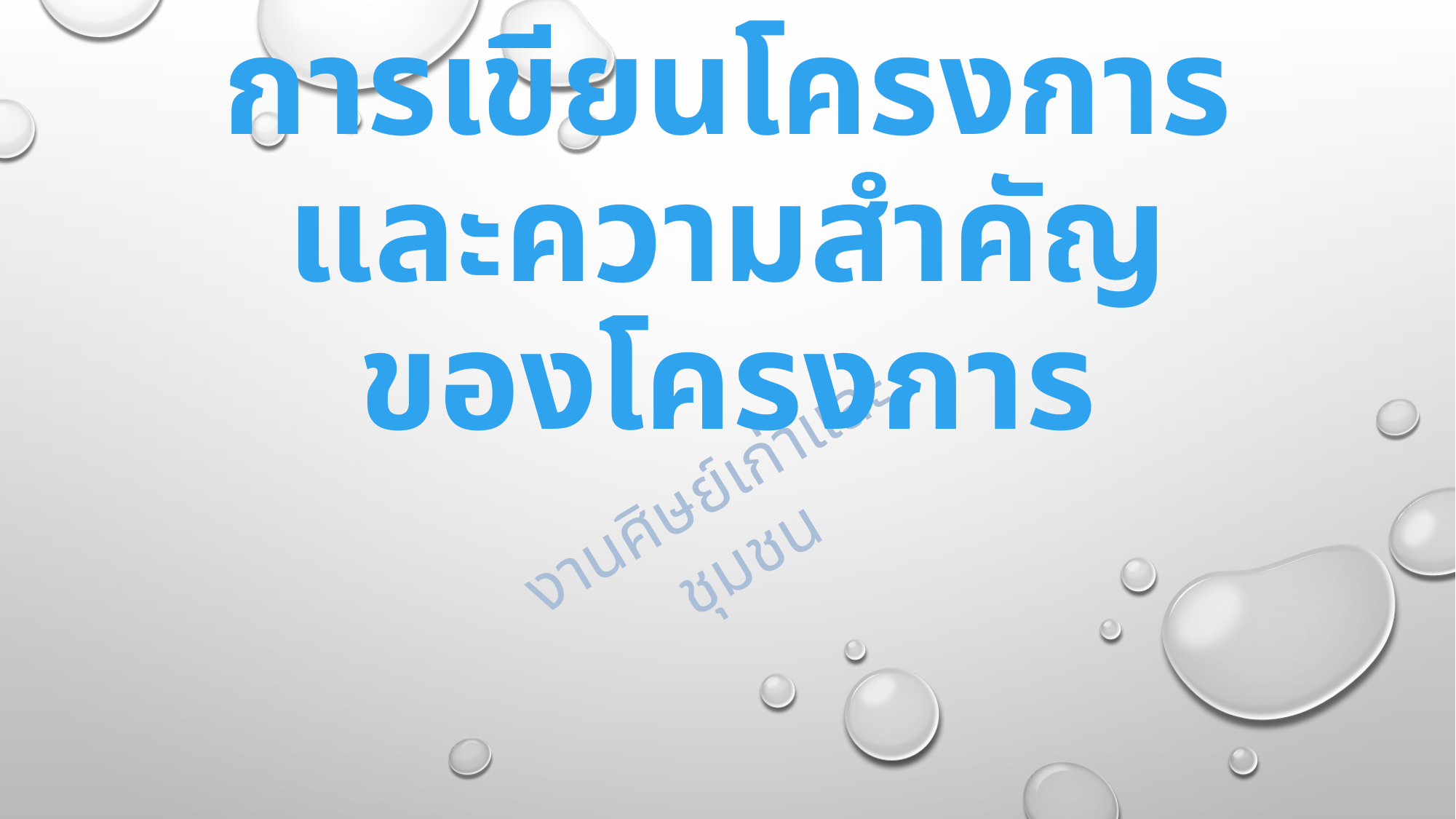

# การเขียนโครงการและความสำคัญของโครงการ